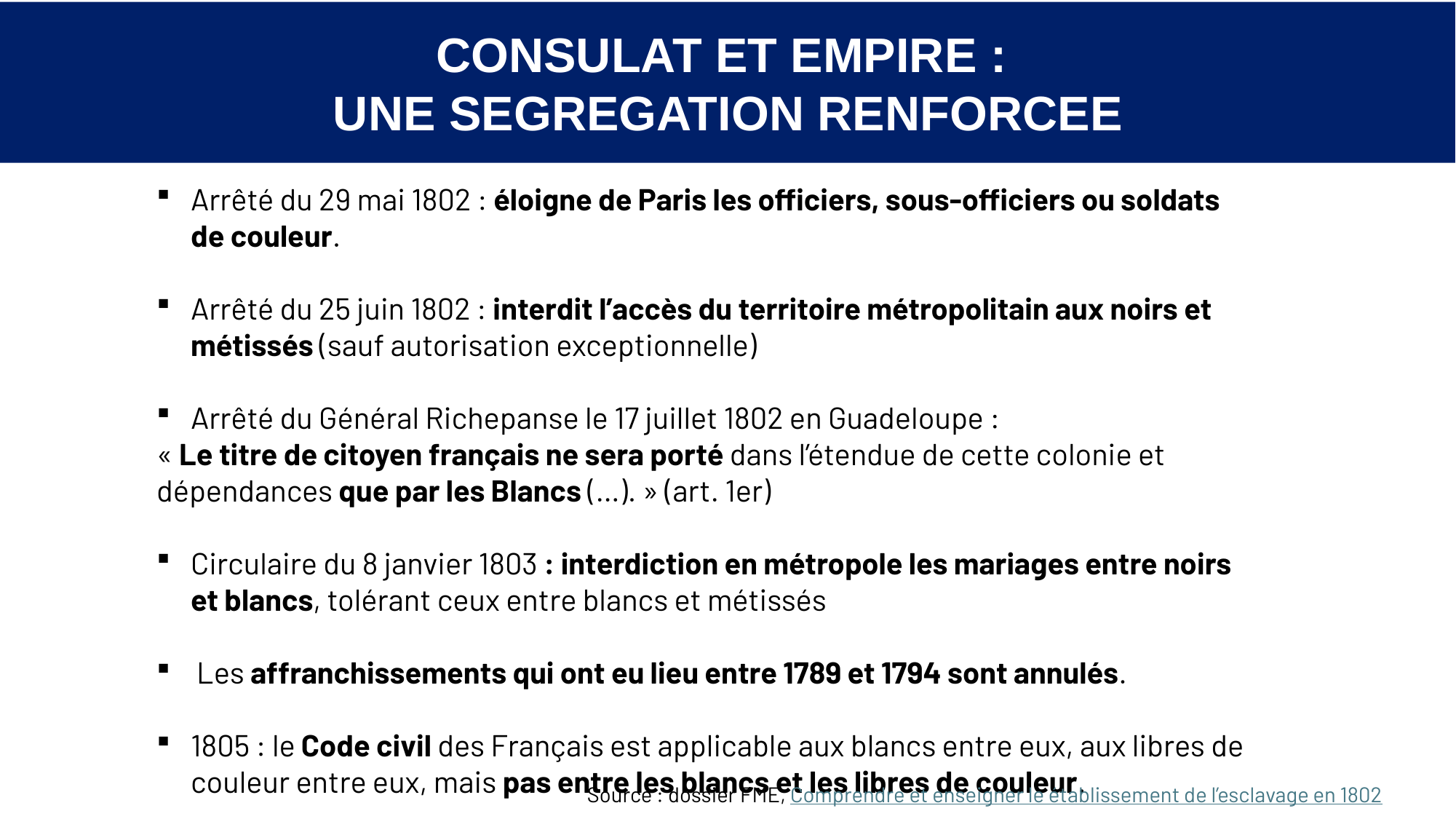

CONSULAT ET EMPIRE :
UNE SEGREGATION RENFORCEE

Arrêté du 29 mai 1802 : éloigne de Paris les officiers, sous-officiers ou soldats de couleur.

Arrêté du 25 juin 1802 : interdit l’accès du territoire métropolitain aux noirs et métissés (sauf autorisation exceptionnelle)

Arrêté du Général Richepanse le 17 juillet 1802 en Guadeloupe :
« Le titre de citoyen français ne sera porté dans l’étendue de cette colonie et dépendances que par les Blancs (…). » (art. 1er)

Circulaire du 8 janvier 1803 : interdiction en métropole les mariages entre noirs et blancs, tolérant ceux entre blancs et métissés

 Les affranchissements qui ont eu lieu entre 1789 et 1794 sont annulés.

1805 : le Code civil des Français est applicable aux blancs entre eux, aux libres de couleur entre eux, mais pas entre les blancs et les libres de couleur.

Source : dossier FME, Comprendre et enseigner le établissement de l’esclavage en 1802